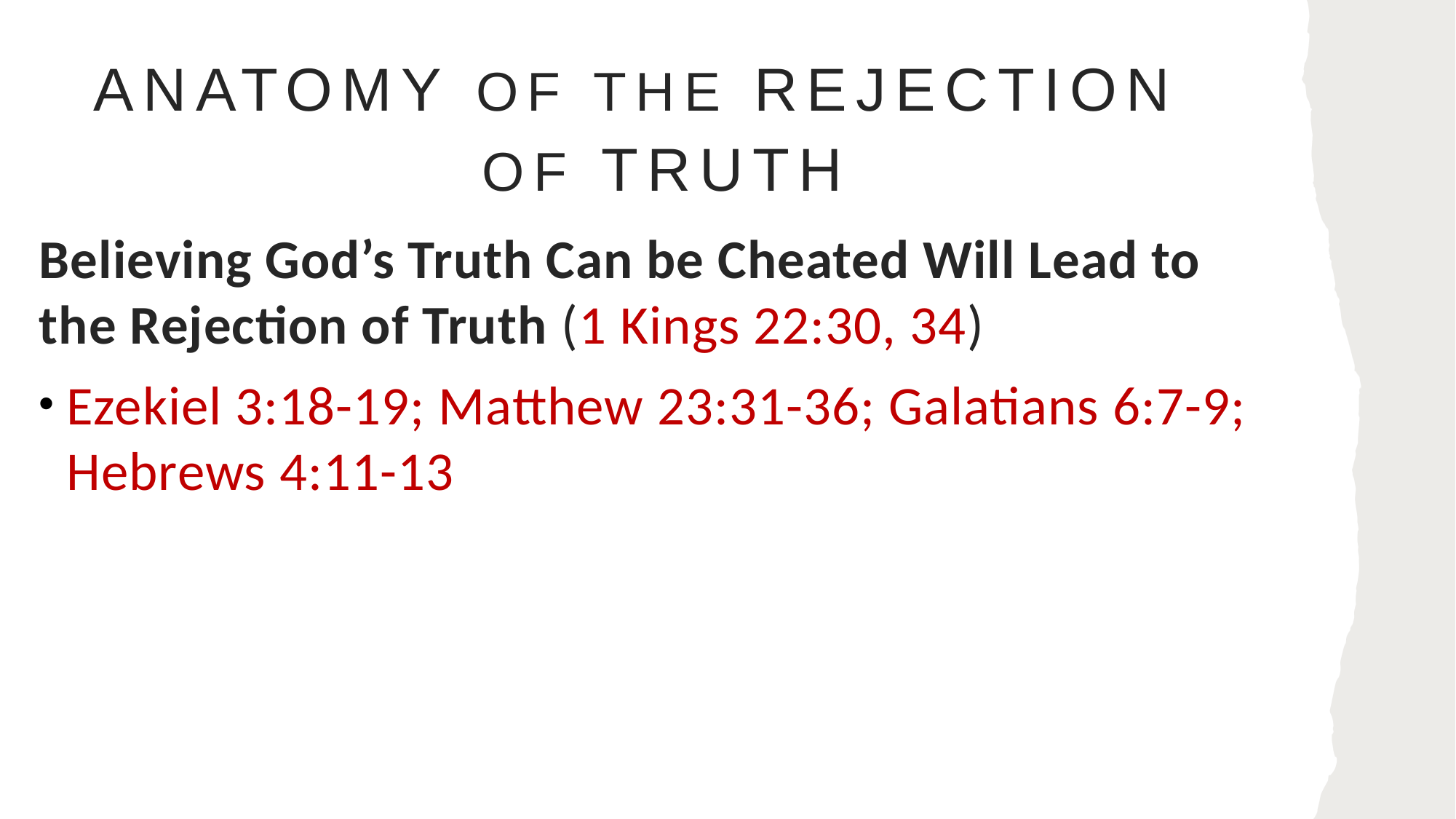

# Anatomy of the Rejection   of Truth
Believing God’s Truth Can be Cheated Will Lead to the Rejection of Truth (1 Kings 22:30, 34)
Ezekiel 3:18-19; Matthew 23:31-36; Galatians 6:7-9; Hebrews 4:11-13